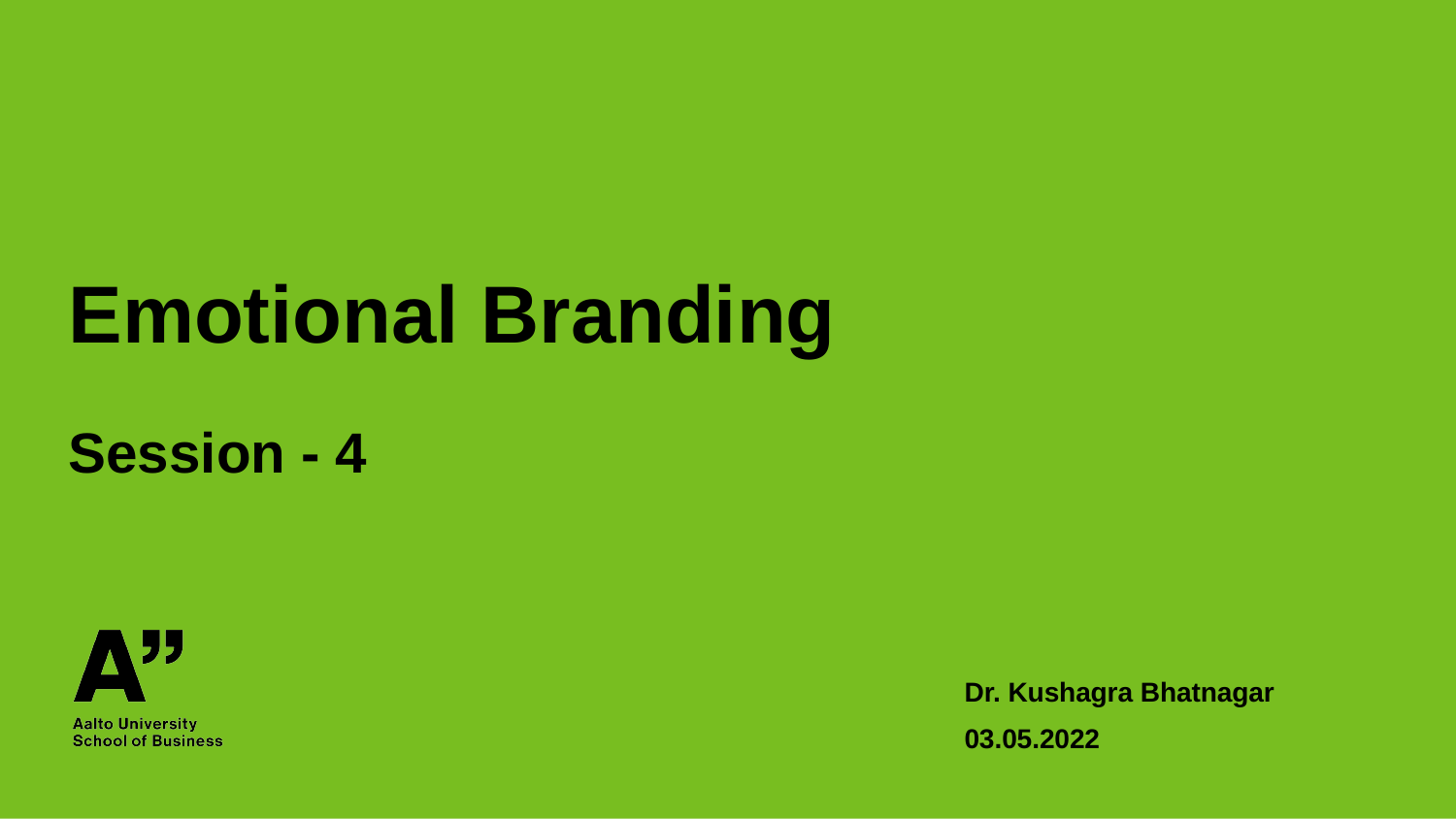

Emotional Branding
Session - 4
Dr. Kushagra Bhatnagar
03.05.2022